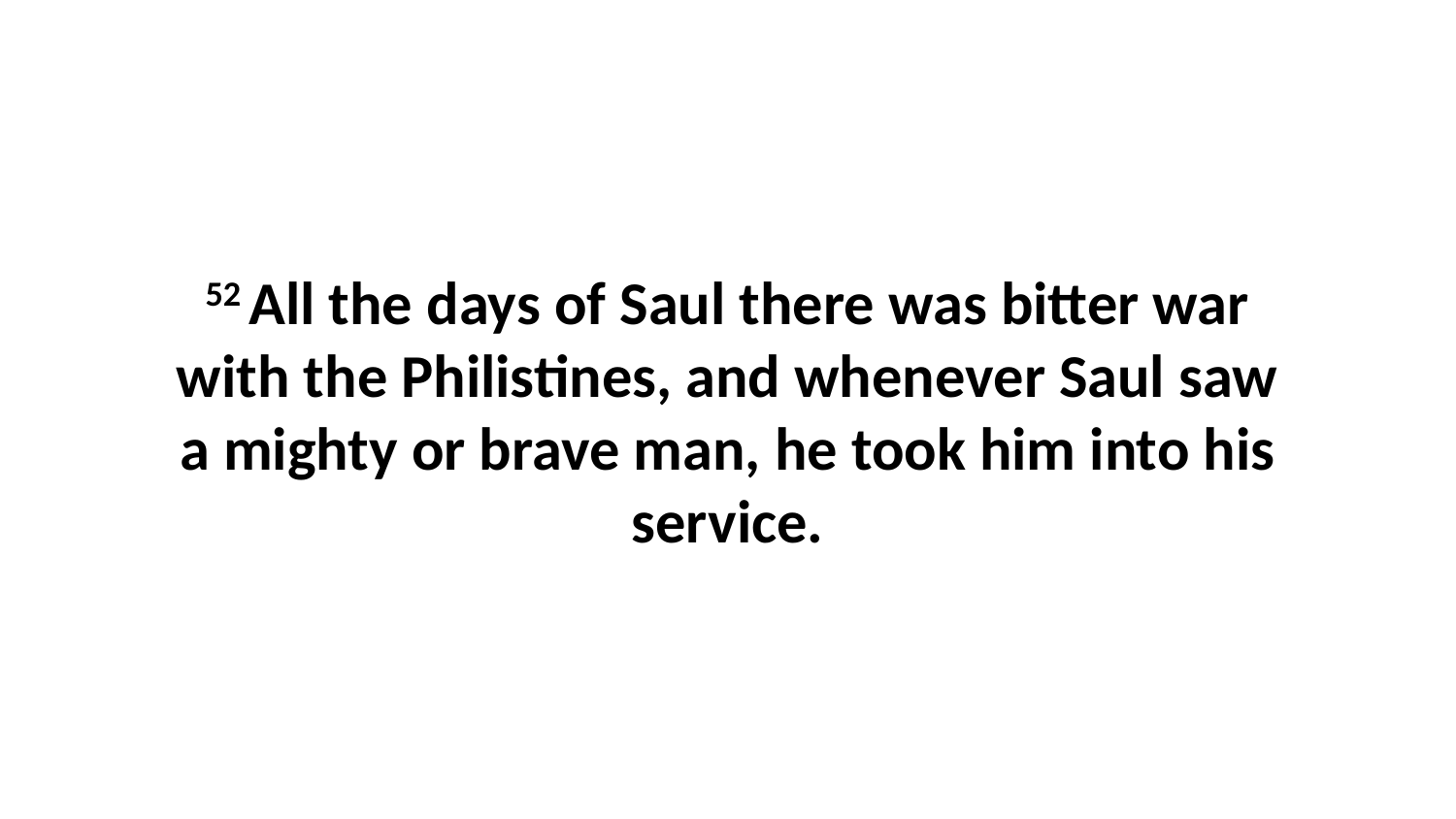

52 All the days of Saul there was bitter war with the Philistines, and whenever Saul saw a mighty or brave man, he took him into his service.